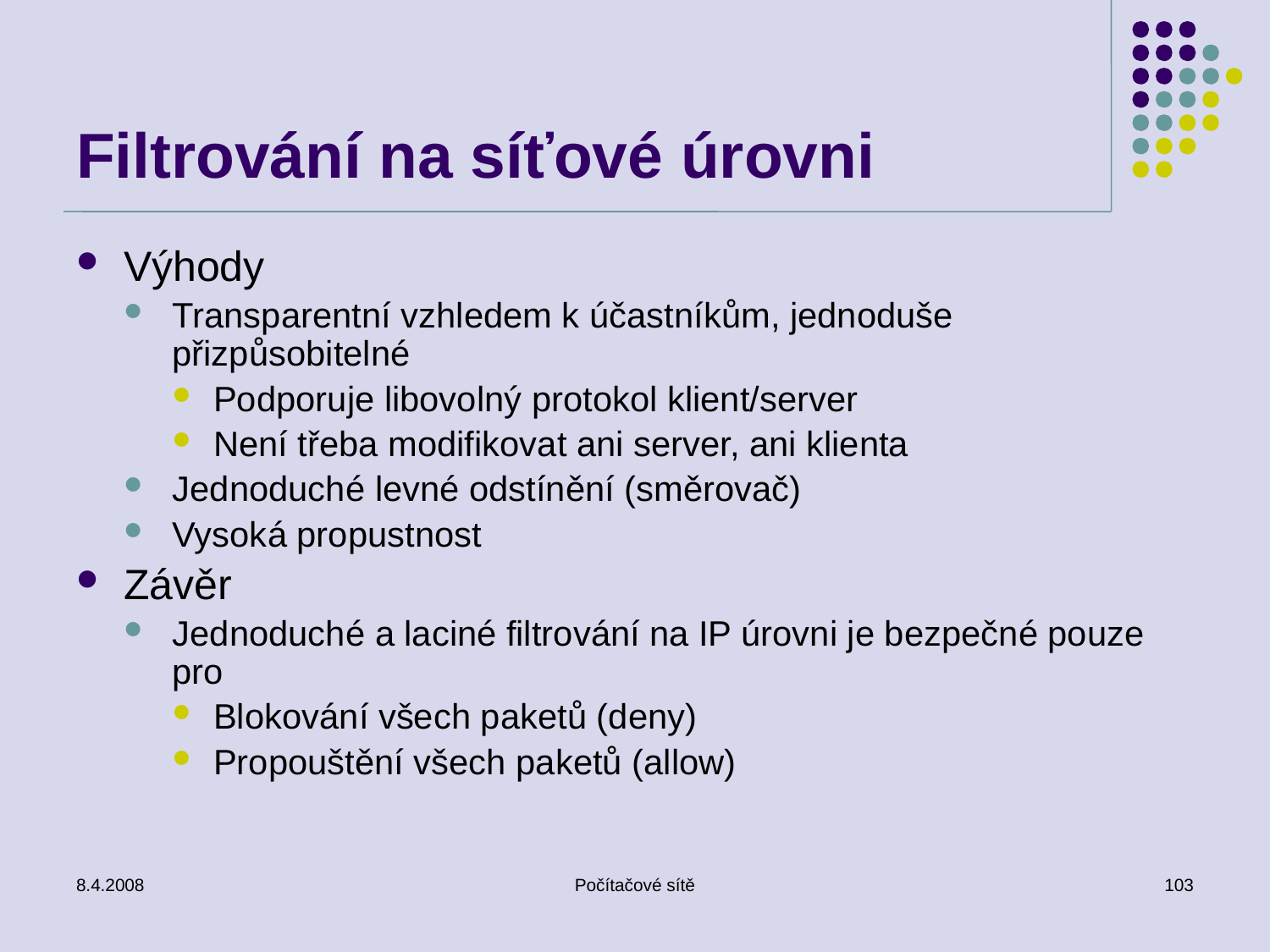

# Filtrování na síťové úrovni
Výhody
Transparentní vzhledem k účastníkům, jednoduše přizpůsobitelné
Podporuje libovolný protokol klient/server
Není třeba modifikovat ani server, ani klienta
Jednoduché levné odstínění (směrovač)
Vysoká propustnost
Závěr
Jednoduché a laciné filtrování na IP úrovni je bezpečné pouze pro
Blokování všech paketů (deny)
Propouštění všech paketů (allow)
8.4.2008
Počítačové sítě
103